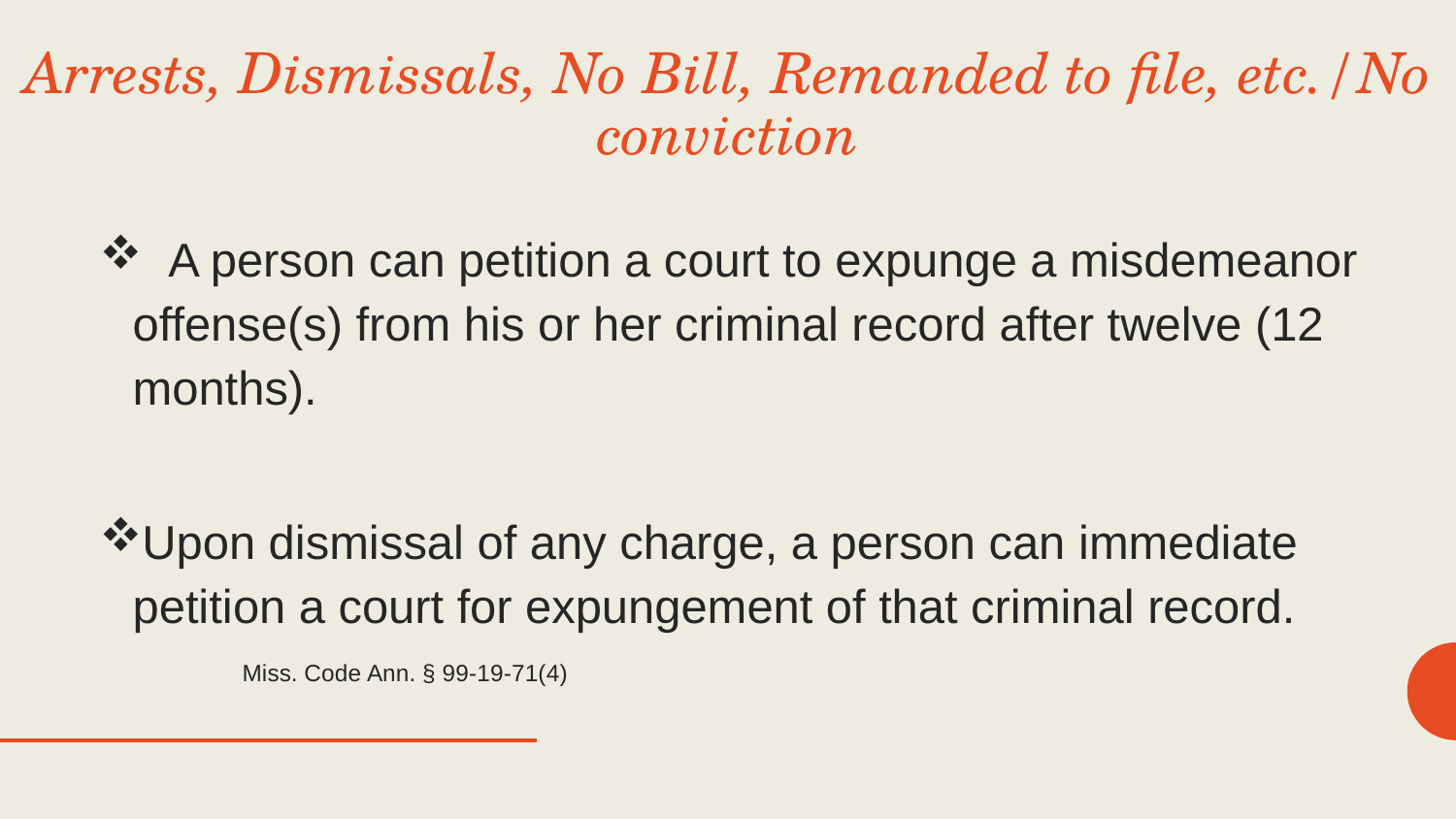

Arrests, Dismissals, No Bill, Remanded to file, etc./No conviction
  A person can petition a court to expunge a misdemeanor offense(s) from his or her criminal record after twelve (12 months).

Upon dismissal of any charge, a person can immediate petition a court for expungement of that criminal record.
								Miss. Code Ann. § 99-19-71(4)